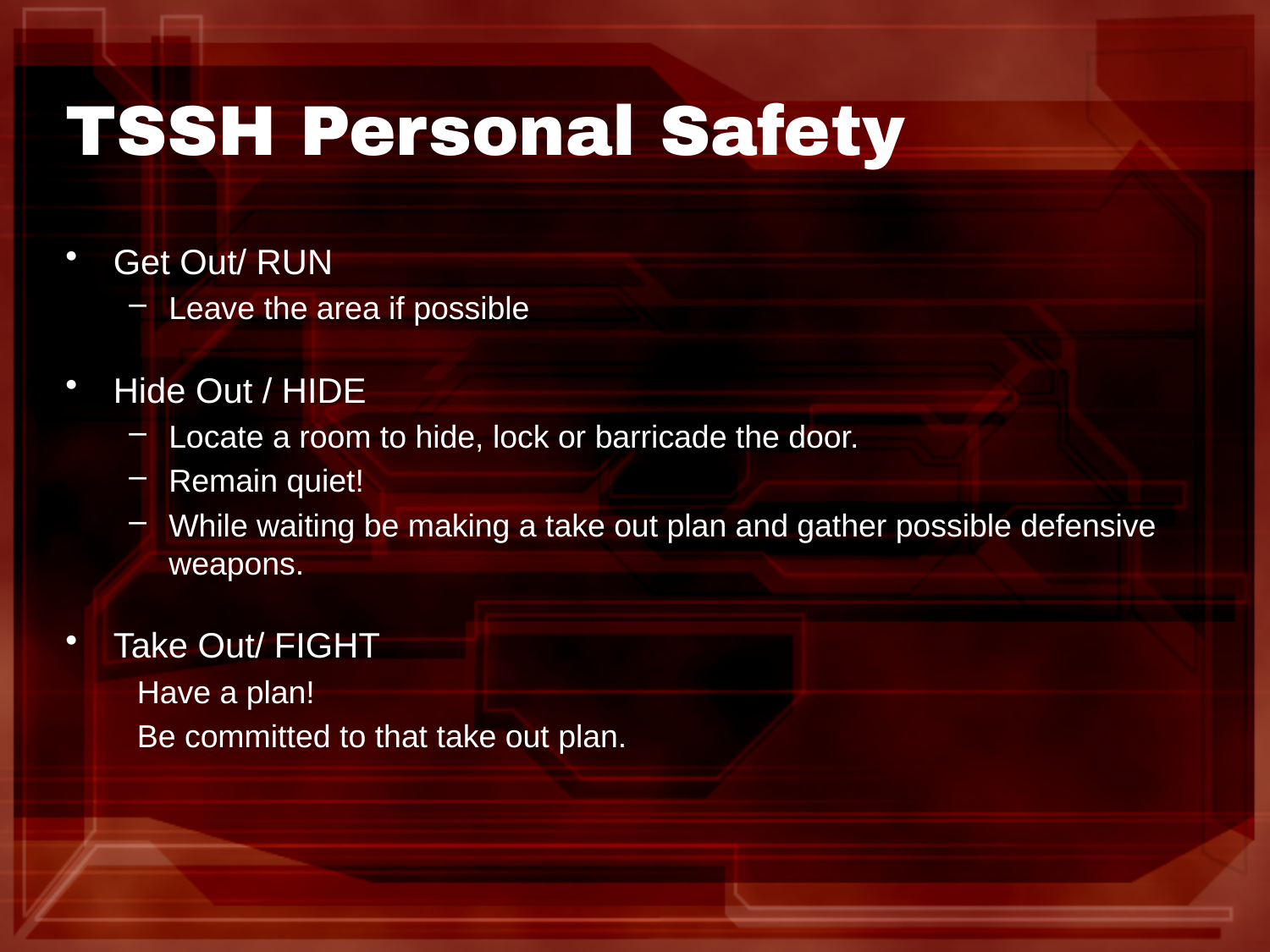

# TSSH Personal Safety
Get Out/ RUN
Leave the area if possible

Hide Out / HIDE
Locate a room to hide, lock or barricade the door.
Remain quiet!
While waiting be making a take out plan and gather possible defensive weapons.

Take Out/ FIGHT
Have a plan!
Be committed to that take out plan.